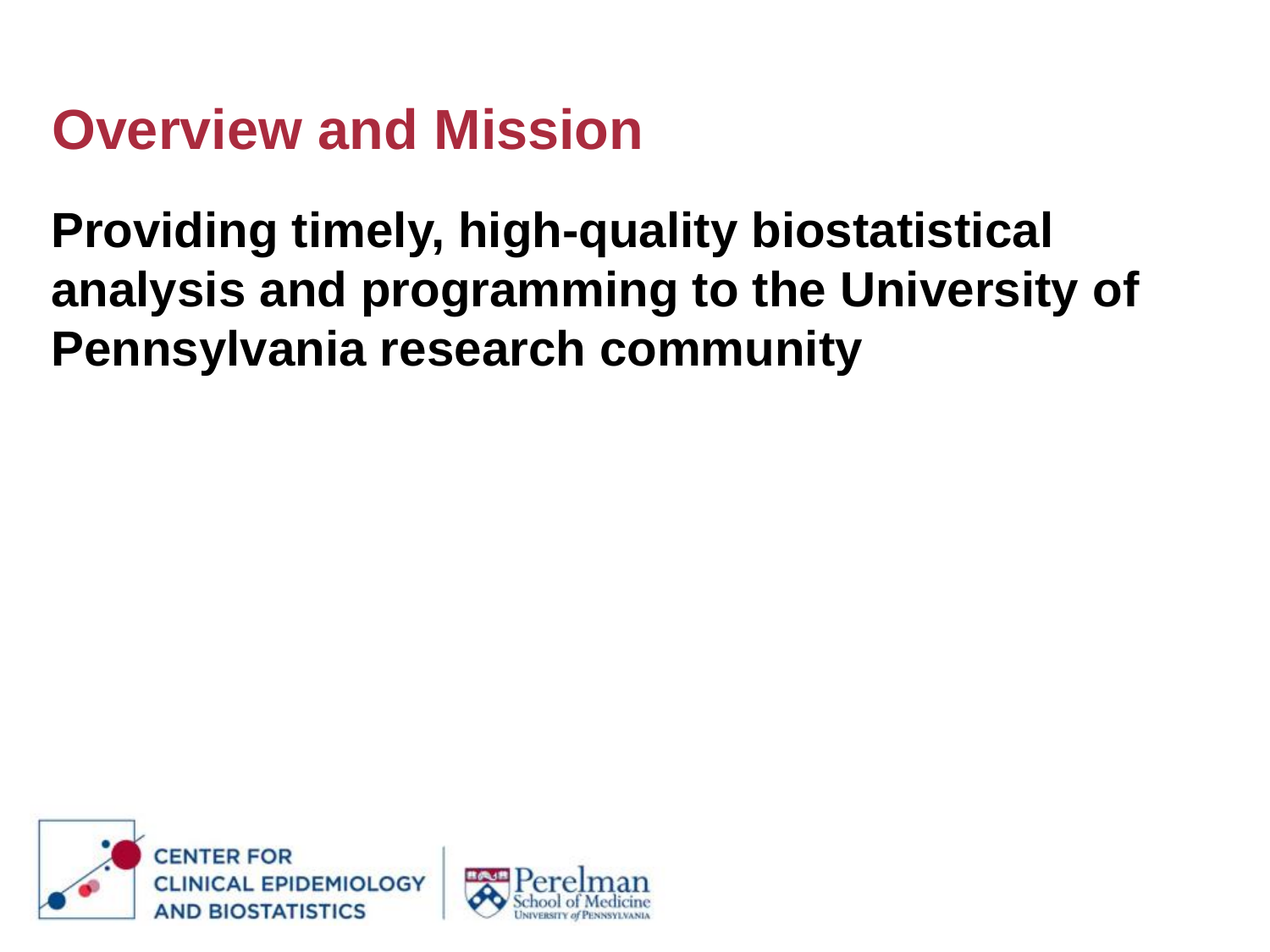

# Overview and Mission
Providing timely, high-quality biostatistical analysis and programming to the University of Pennsylvania research community